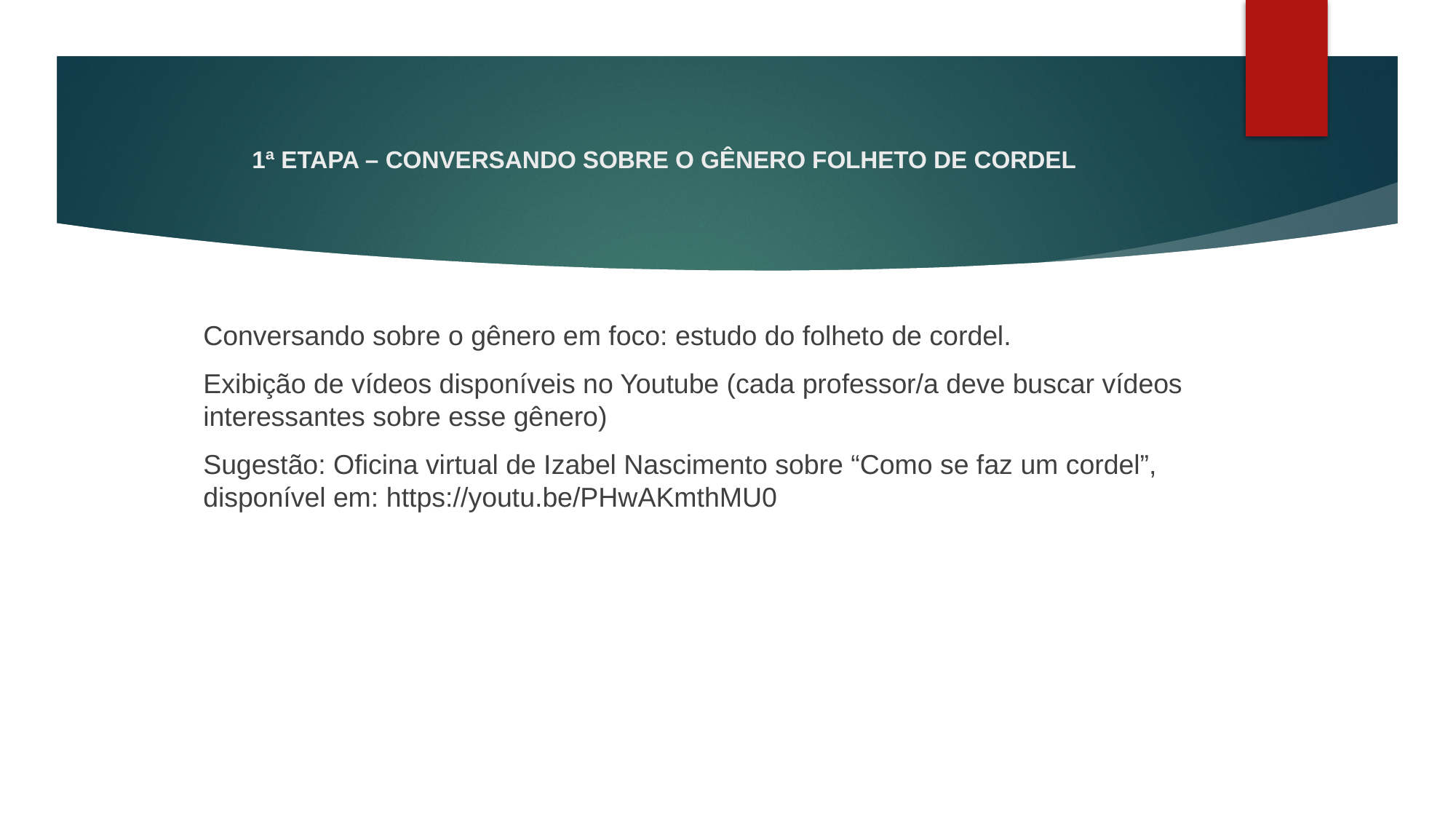

# 1ª ETAPA – CONVERSANDO SOBRE O GÊNERO FOLHETO DE CORDEL

Conversando sobre o gênero em foco: estudo do folheto de cordel.
Exibição de vídeos disponíveis no Youtube (cada professor/a deve buscar vídeos interessantes sobre esse gênero)
Sugestão: Oficina virtual de Izabel Nascimento sobre “Como se faz um cordel”, disponível em: https://youtu.be/PHwAKmthMU0